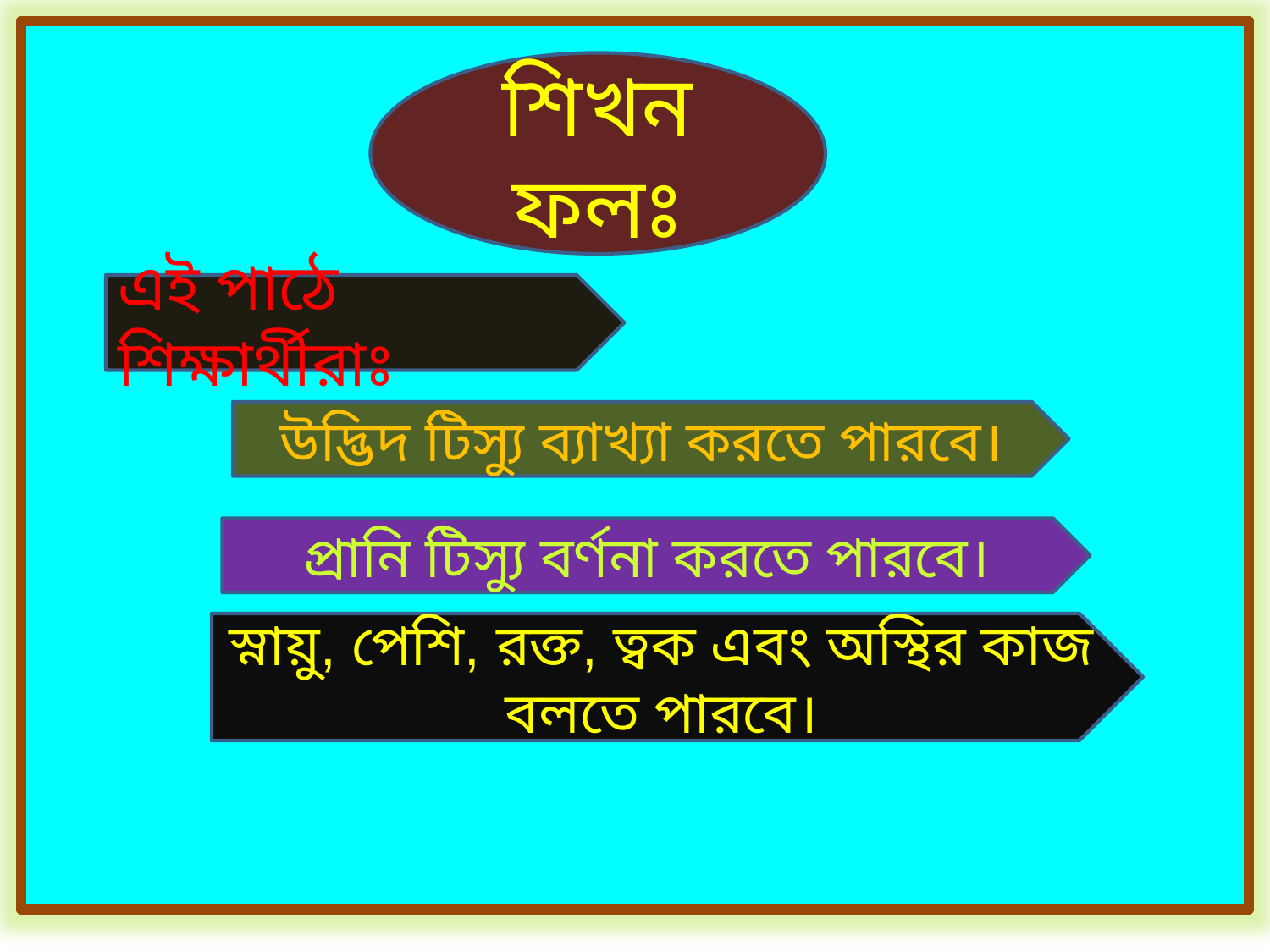

শিখন ফলঃ
এই পাঠে শিক্ষার্থীরাঃ
উদ্ভিদ টিস্যু ব্যাখ্যা করতে পারবে।
প্রানি টিস্যু বর্ণনা করতে পারবে।
স্নায়ু, পেশি, রক্ত, ত্বক এবং অস্থির কাজ বলতে পারবে।